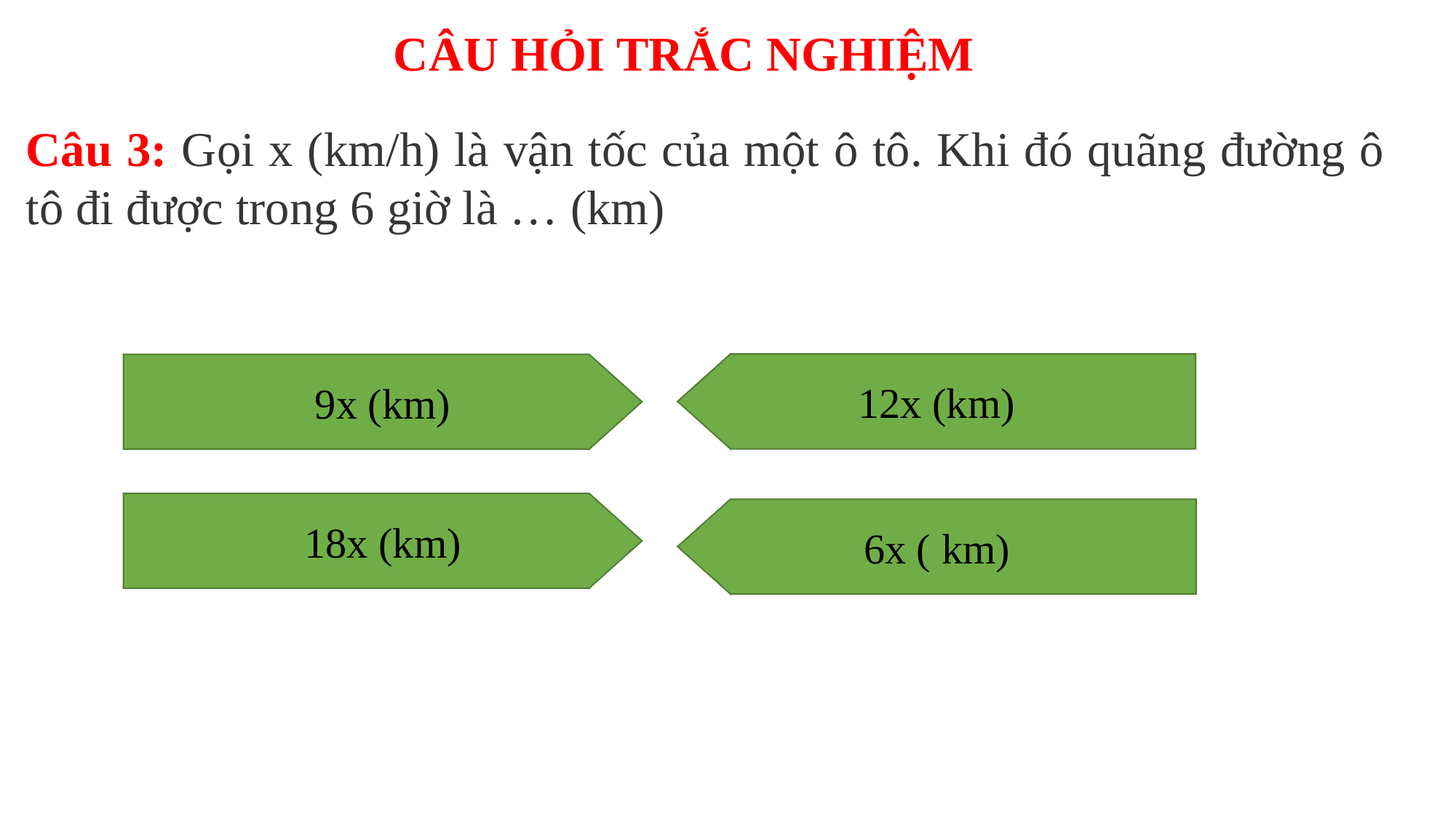

CÂU HỎI TRẮC NGHIỆM
Câu 3: Gọi x (km/h) là vận tốc của một ô tô. Khi đó quãng đường ô tô đi được trong 6 giờ là … (km)
12x (km)
9x (km)
18x (km)
6x ( km)